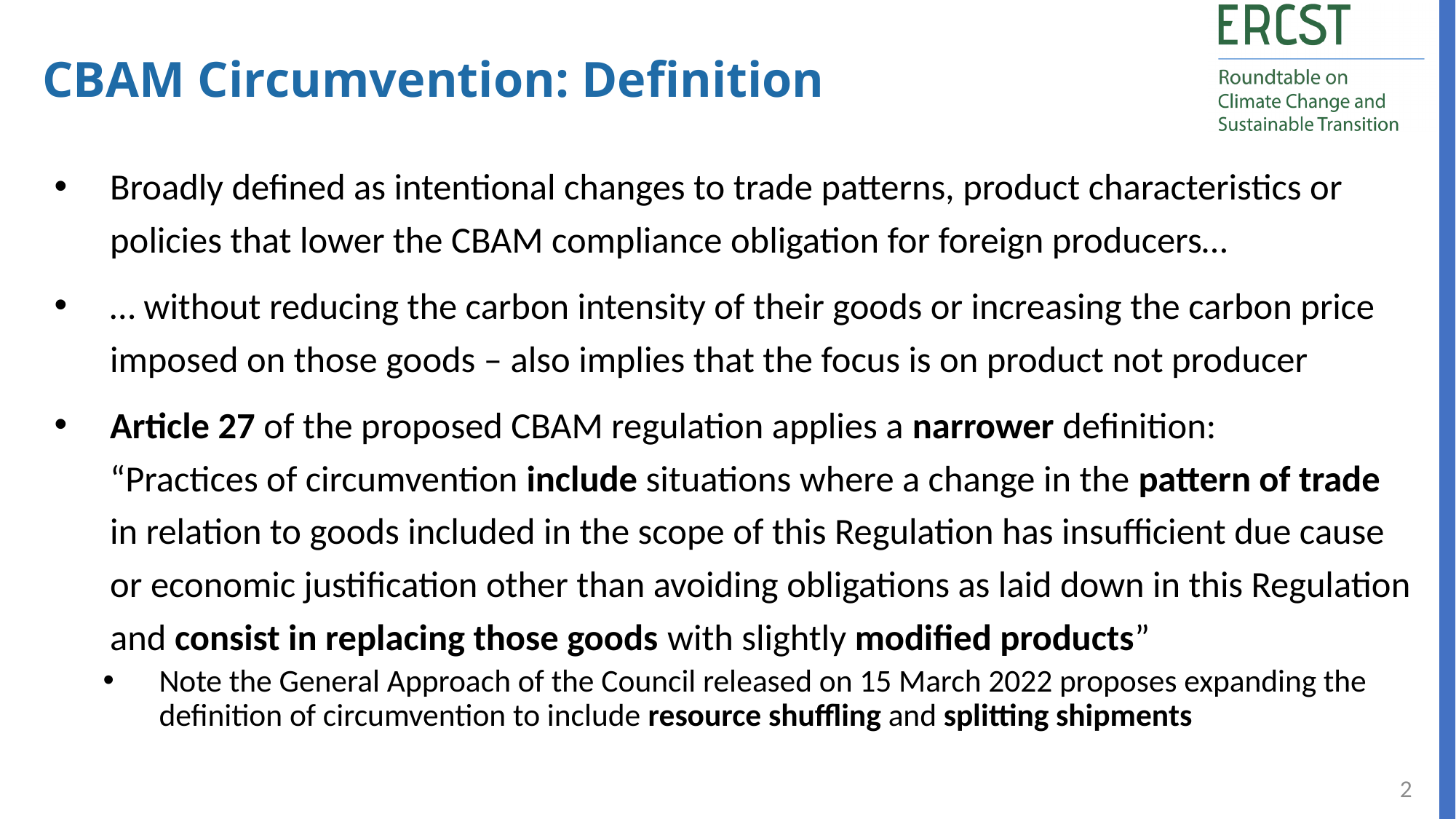

CBAM Circumvention: Definition
Broadly defined as intentional changes to trade patterns, product characteristics or policies that lower the CBAM compliance obligation for foreign producers…
… without reducing the carbon intensity of their goods or increasing the carbon price imposed on those goods – also implies that the focus is on product not producer
Article 27 of the proposed CBAM regulation applies a narrower definition:
“Practices of circumvention include situations where a change in the pattern of trade in relation to goods included in the scope of this Regulation has insufficient due cause or economic justification other than avoiding obligations as laid down in this Regulation and consist in replacing those goods with slightly modified products”
Note the General Approach of the Council released on 15 March 2022 proposes expanding the definition of circumvention to include resource shuffling and splitting shipments

2